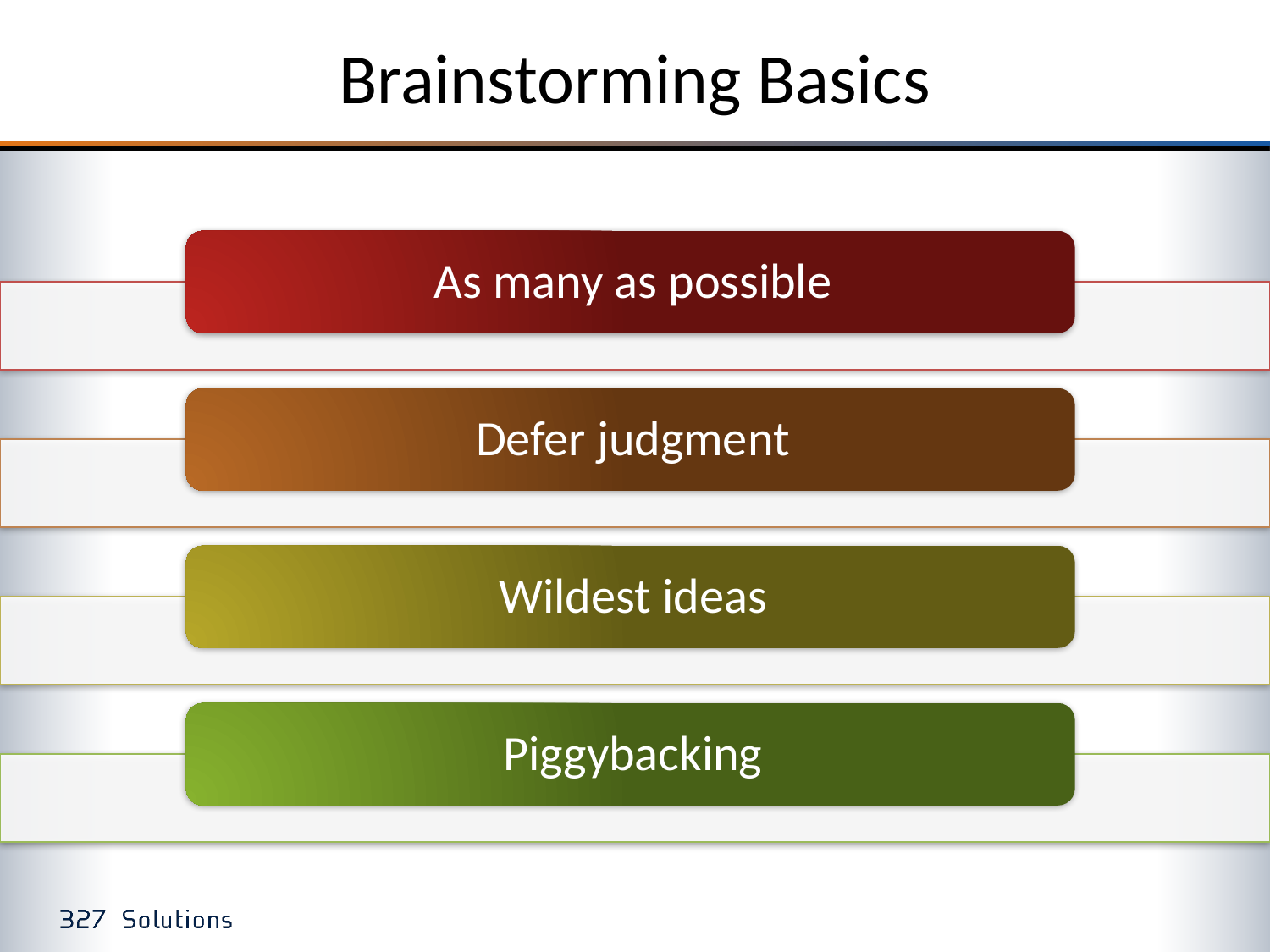

# Brainstorming Basics
As many as possible
Defer judgment
Wildest ideas
Piggybacking